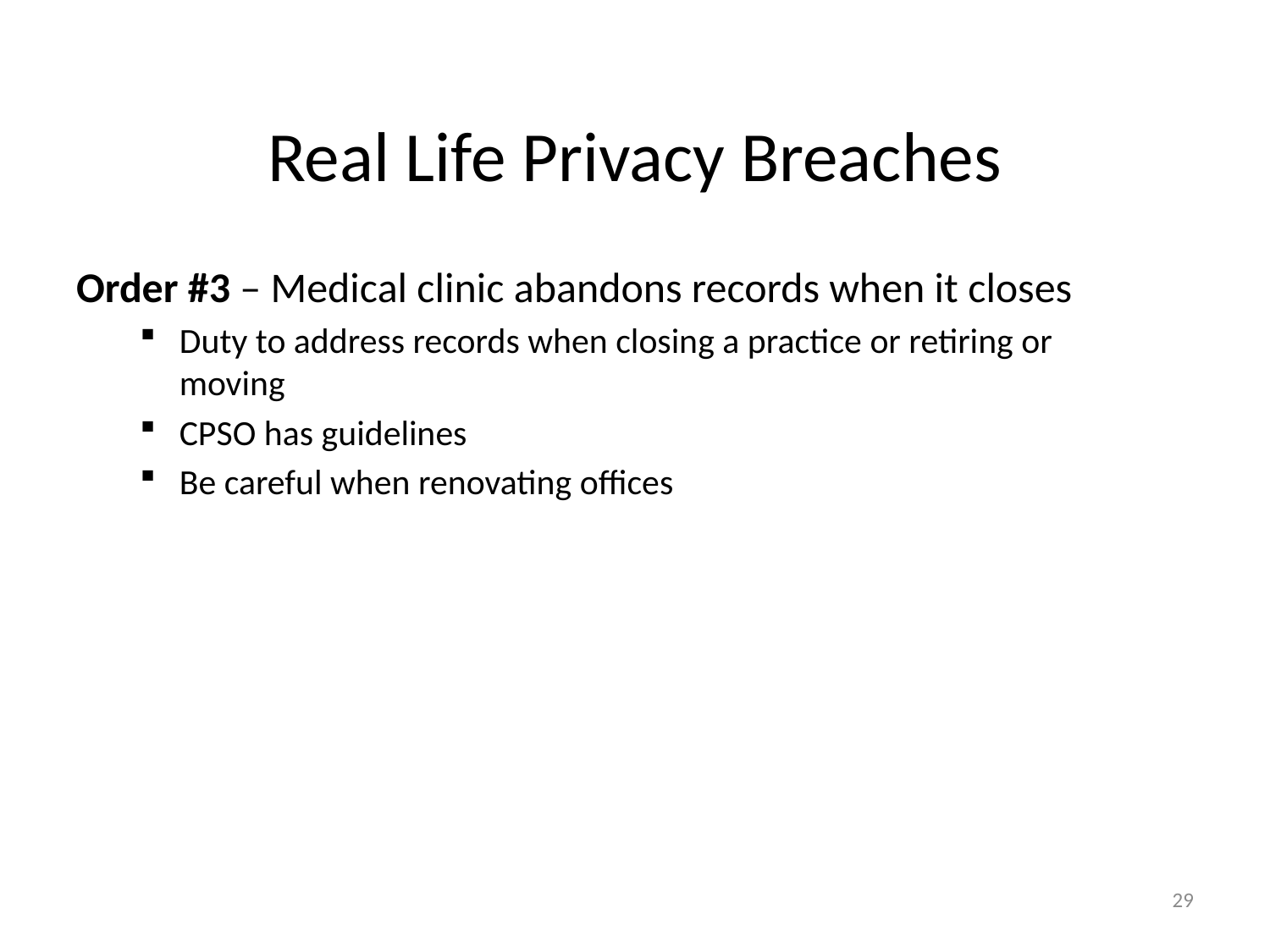

# Real Life Privacy Breaches

Order #3 – Medical clinic abandons records when it closes
Duty to address records when closing a practice or retiring or moving
CPSO has guidelines
Be careful when renovating offices

29